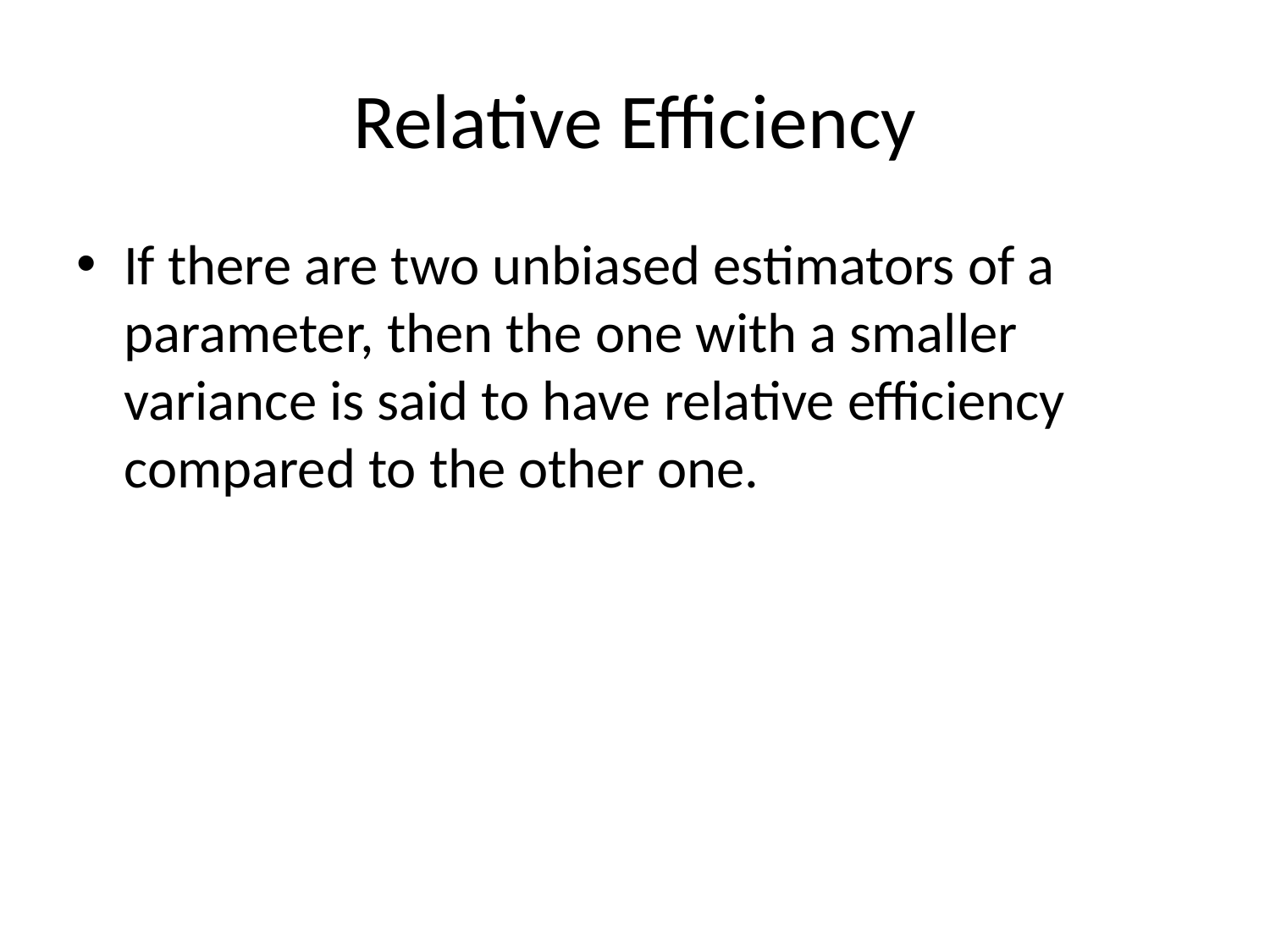

# Relative Efficiency
If there are two unbiased estimators of a parameter, then the one with a smaller variance is said to have relative efficiency compared to the other one.